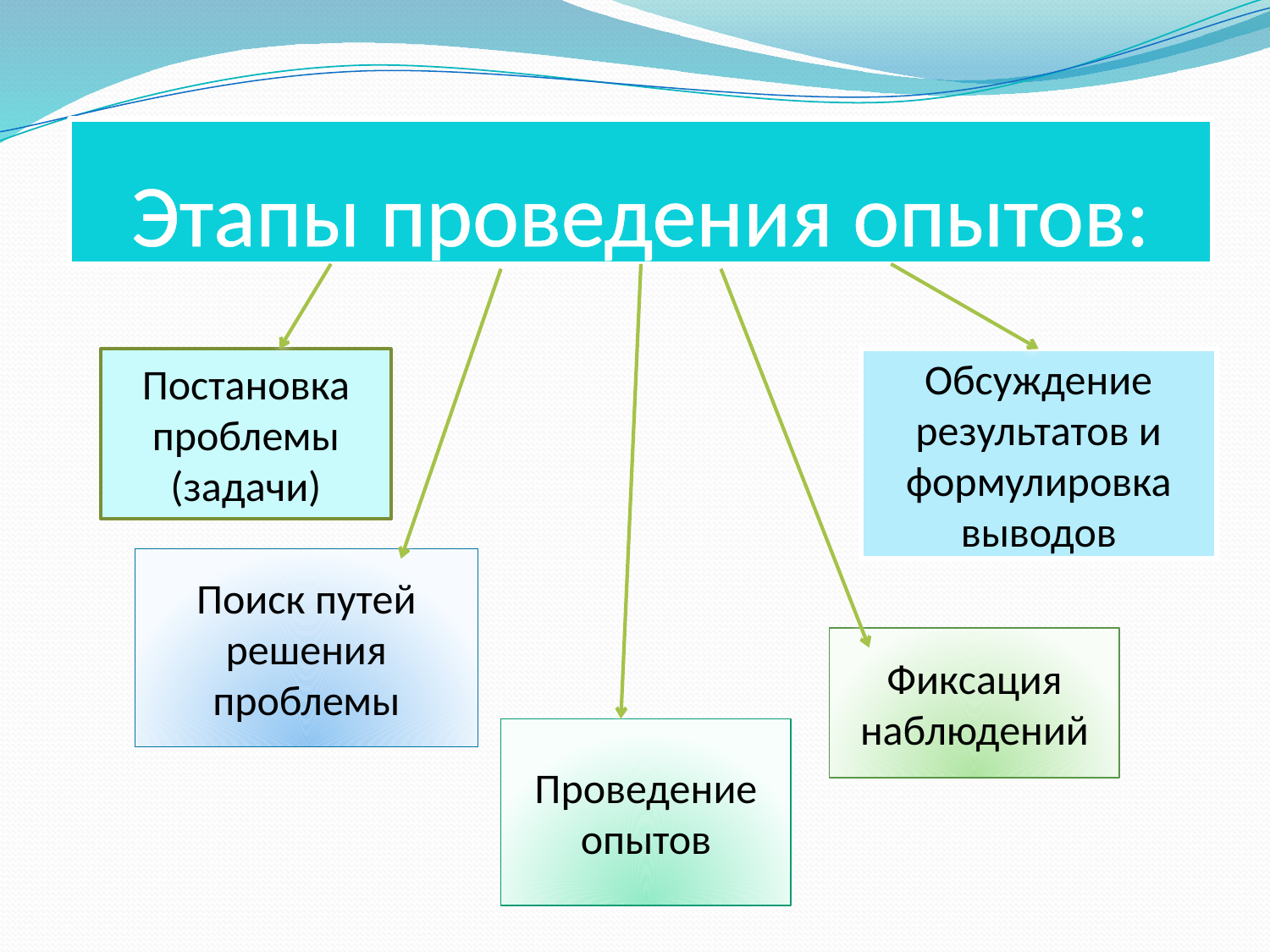

# Этапы проведения опытов:
Постановка проблемы (задачи)
Обсуждение результатов и формулировка выводов
Поиск путей решения проблемы
Фиксация наблюдений
Проведение опытов